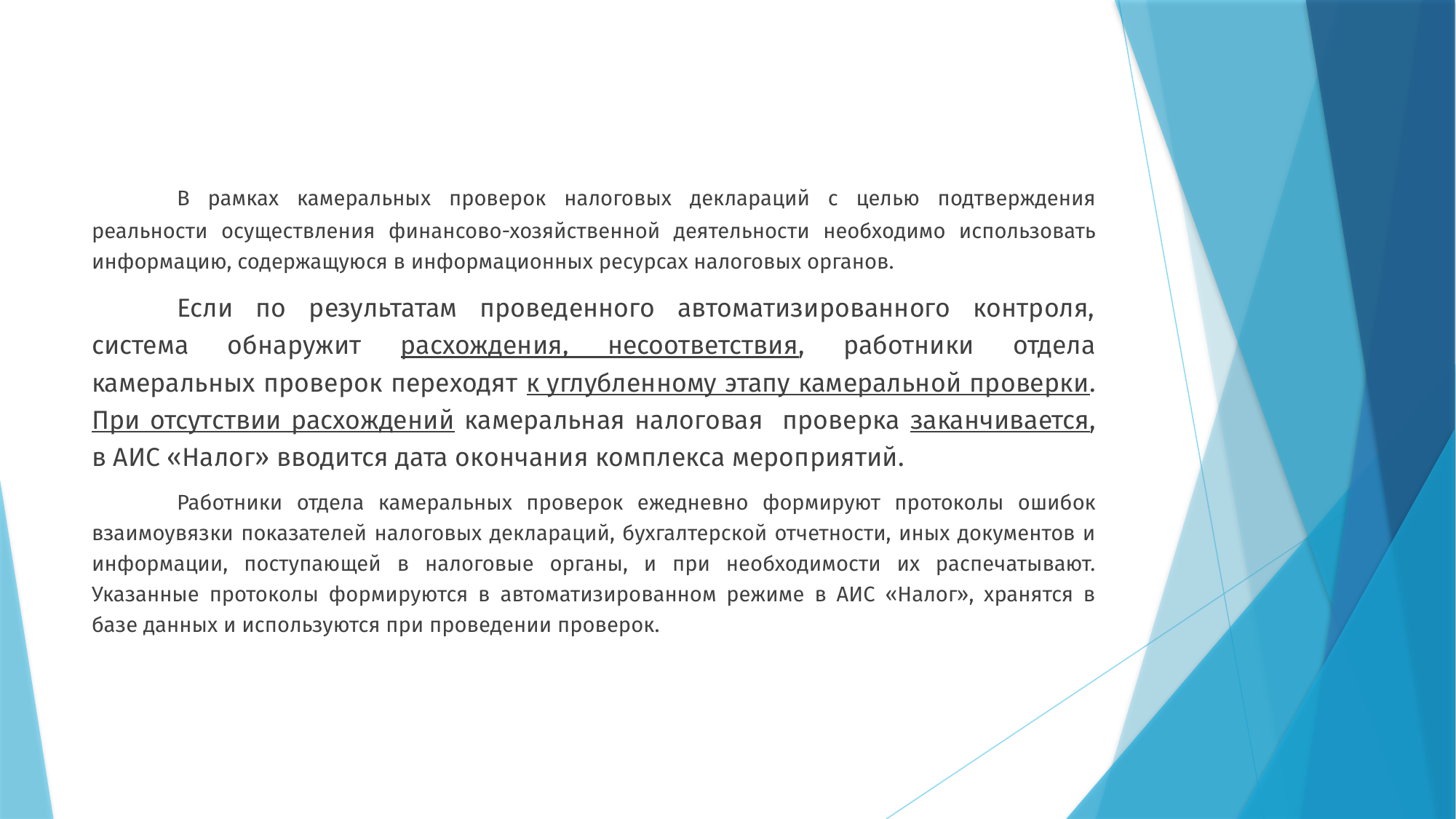

В рамках камеральных проверок налоговых деклараций с целью подтверждения реальности осуществления финансово-хозяйственной деятельности необходимо использовать информацию, содержащуюся в информационных ресурсах налоговых органов.
	Если по результатам проведенного автоматизированного контроля, система обнаружит расхождения, несоответствия, работники отдела камеральных проверок переходят к углубленному этапу камеральной проверки. При отсутствии расхождений камеральная налоговая  проверка заканчивается, в АИС «Налог» вводится дата окончания комплекса мероприятий.
	Работники отдела камеральных проверок ежедневно формируют протоколы ошибок взаимоувязки показателей налоговых деклараций, бухгалтерской отчетности, иных документов и информации, поступающей в налоговые органы, и при необходимости их распечатывают. Указанные протоколы формируются в автоматизированном режиме в АИС «Налог», хранятся в базе данных и используются при проведении проверок.